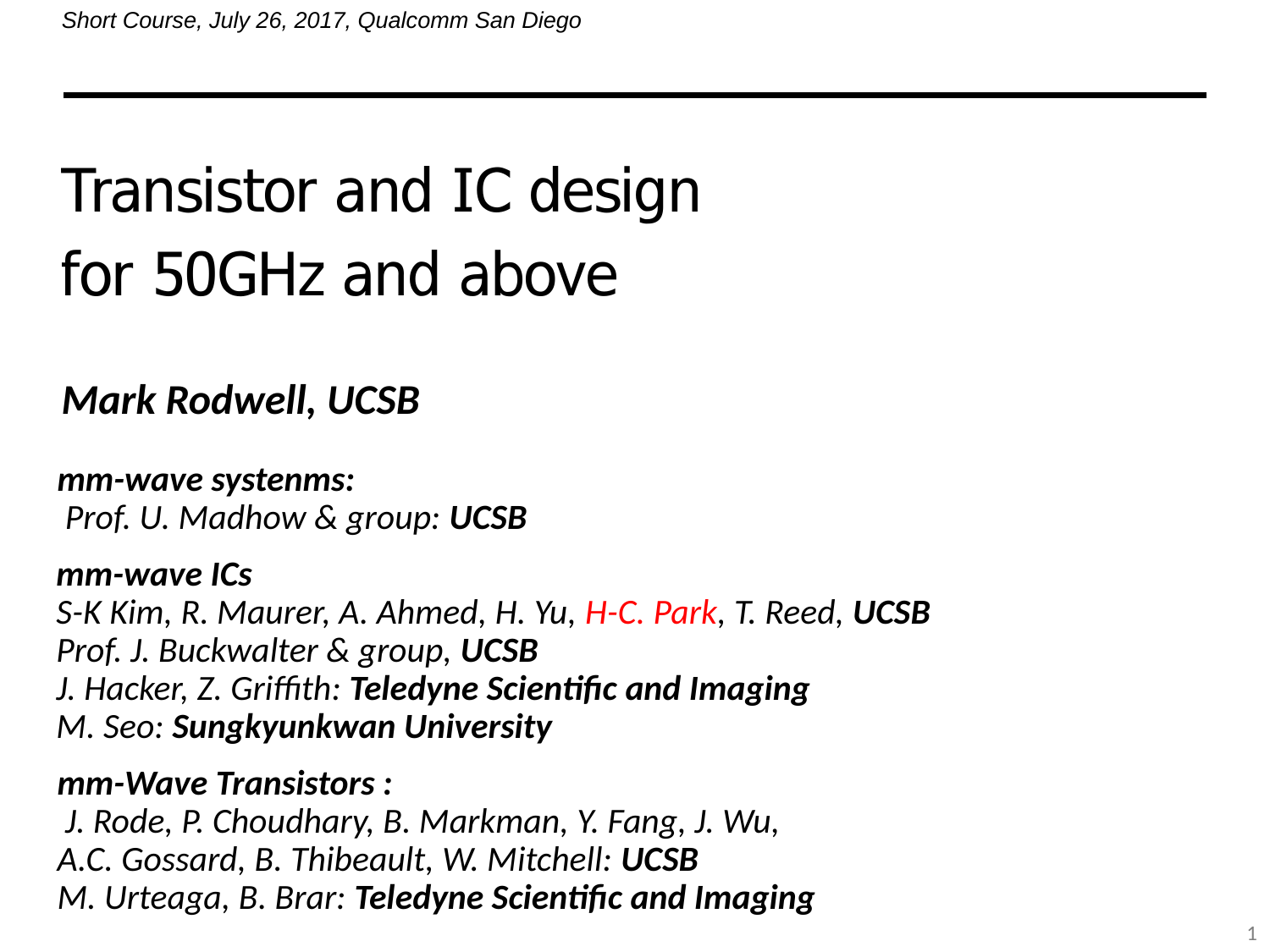

Short Course, July 26, 2017, Qualcomm San Diego
# Transistor and IC design for 50GHz and above
Mark Rodwell, UCSB
mm-wave systenms:
 Prof. U. Madhow & group: UCSB
mm-wave ICs
S-K Kim, R. Maurer, A. Ahmed, H. Yu, H-C. Park, T. Reed, UCSB
Prof. J. Buckwalter & group, UCSB
J. Hacker, Z. Griffith: Teledyne Scientific and Imaging
M. Seo: Sungkyunkwan University
mm-Wave Transistors :
 J. Rode, P. Choudhary, B. Markman, Y. Fang, J. Wu,
A.C. Gossard, B. Thibeault, W. Mitchell: UCSB
M. Urteaga, B. Brar: Teledyne Scientific and Imaging